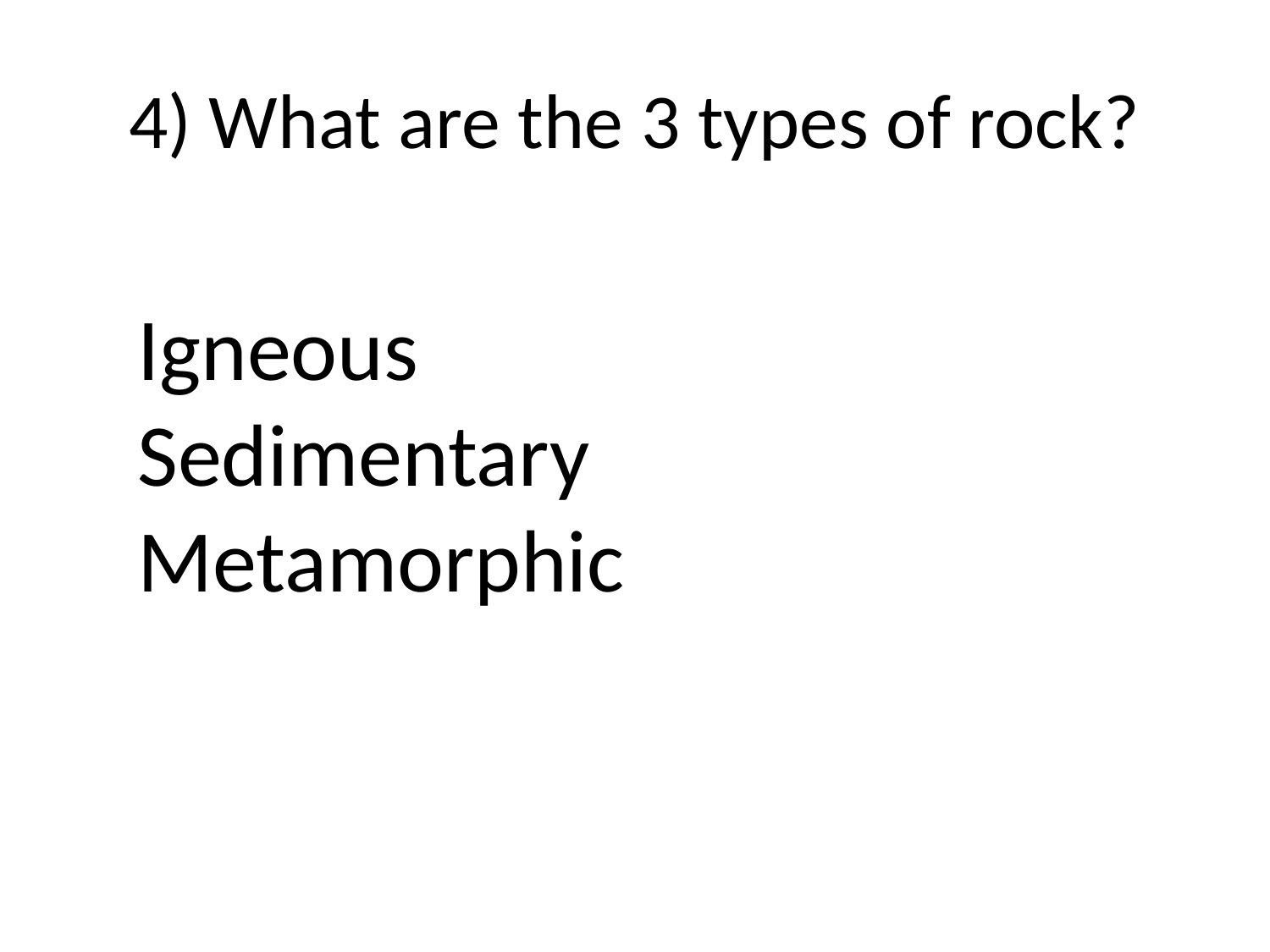

# 4) What are the 3 types of rock?
Igneous
Sedimentary
Metamorphic